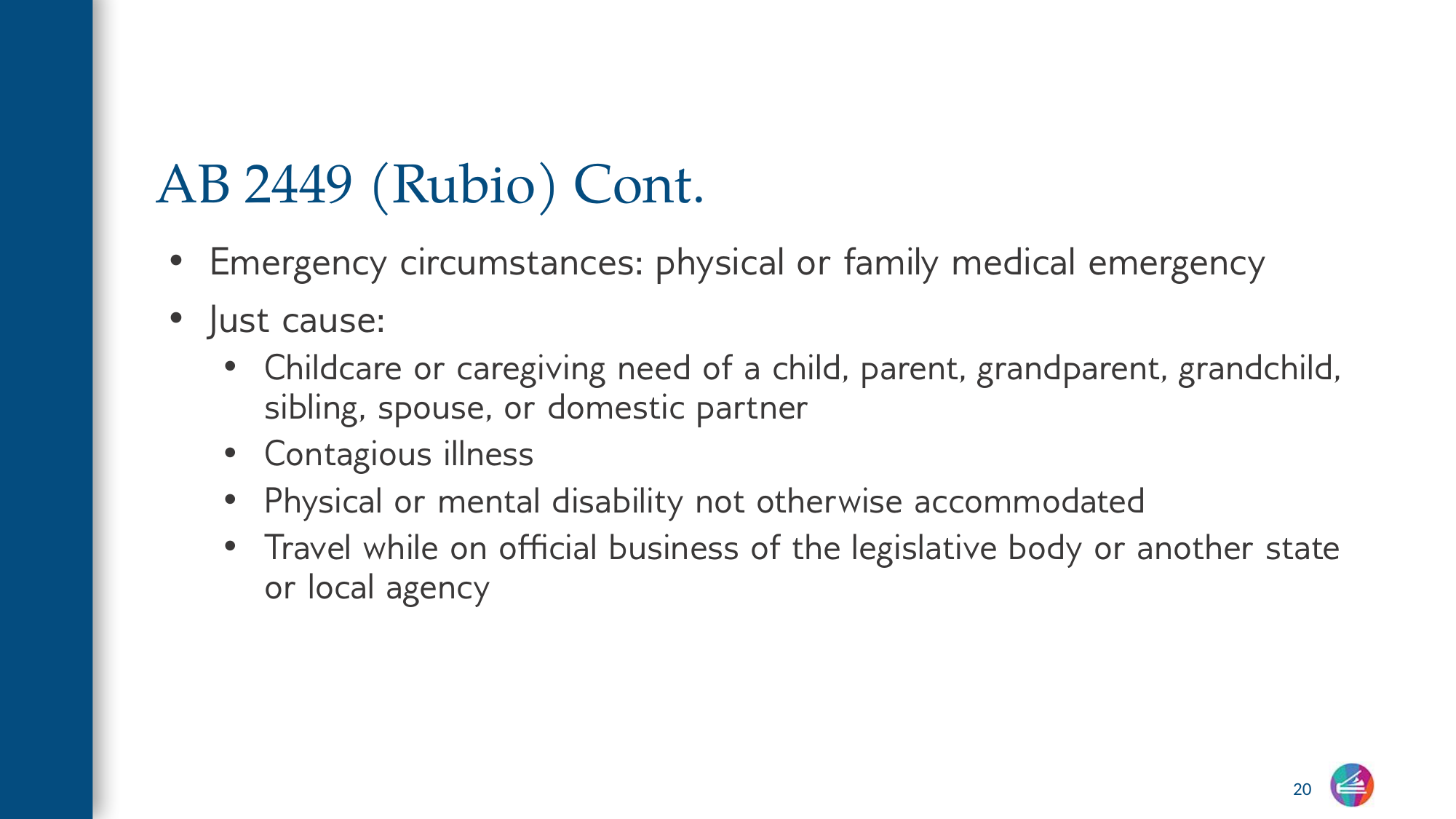

# AB 2449 (Rubio) Cont.
Emergency circumstances: physical or family medical emergency
Just cause:
Childcare or caregiving need of a child, parent, grandparent, grandchild, sibling, spouse, or domestic partner
Contagious illness
Physical or mental disability not otherwise accommodated
Travel while on official business of the legislative body or another state or local agency
20